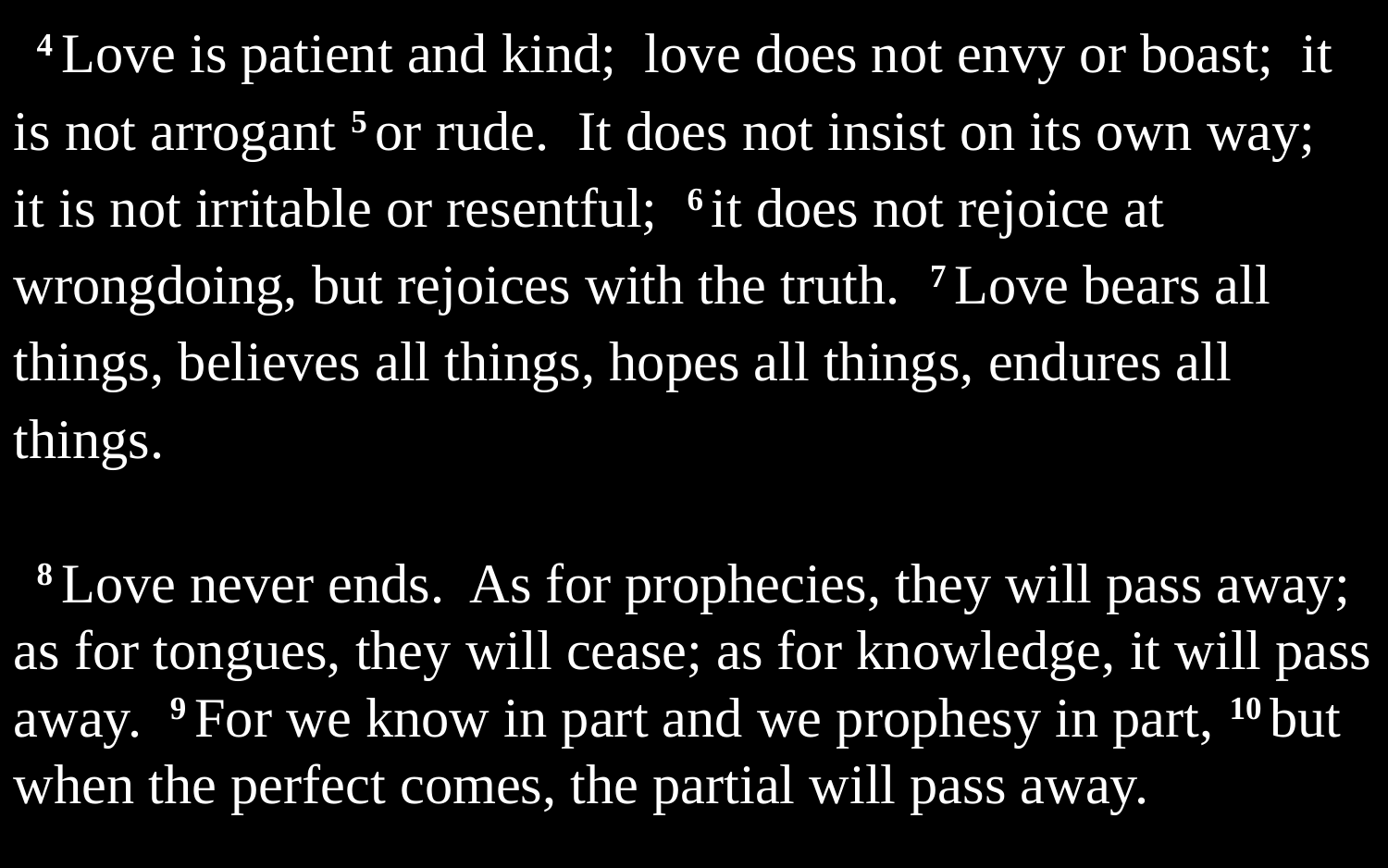

4 Love is patient and kind;  love does not envy or boast;  it is not arrogant 5 or rude.  It does not insist on its own way;  it is not irritable or resentful;  6 it does not rejoice at wrongdoing, but rejoices with the truth.  7 Love bears all things, believes all things, hopes all things, endures all things.

8 Love never ends.  As for prophecies, they will pass away;  as for tongues, they will cease; as for knowledge, it will pass away.  9 For we know in part and we prophesy in part, 10 but when the perfect comes, the partial will pass away.